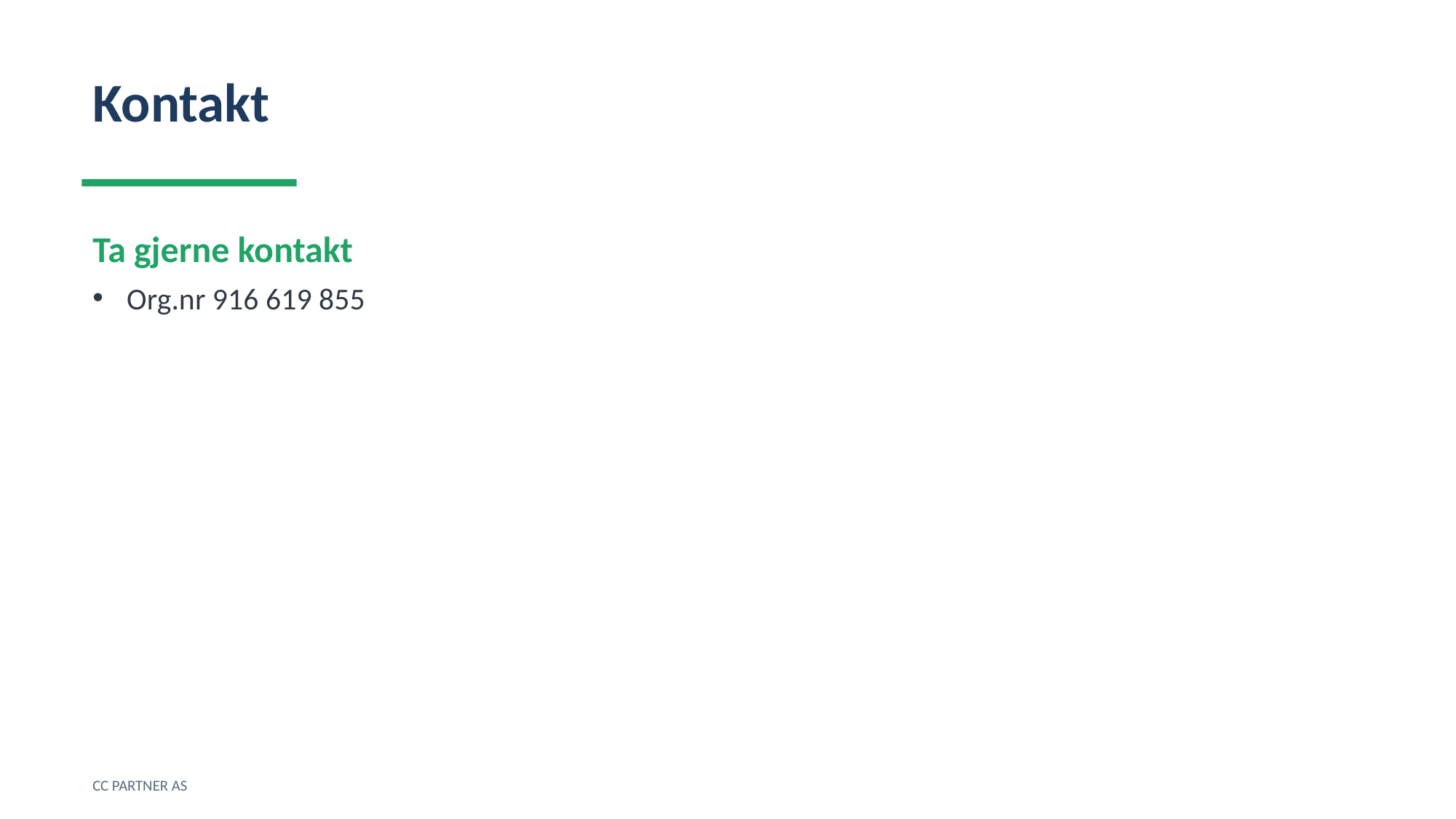

Kontakt

Ta gjerne kontakt
Org.nr 916 619 855
CC PARTNER AS